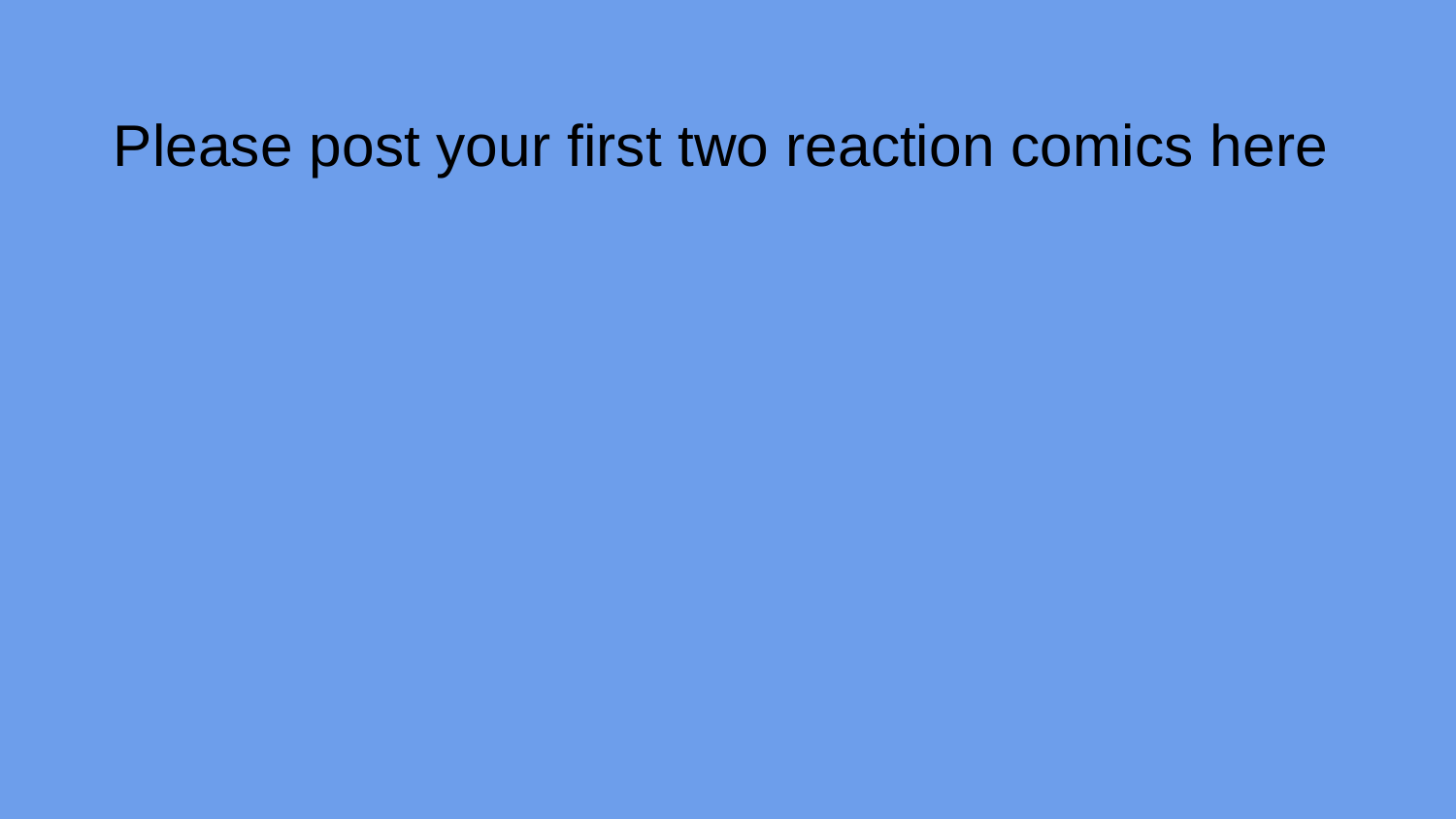

Please post your first two reaction comics here